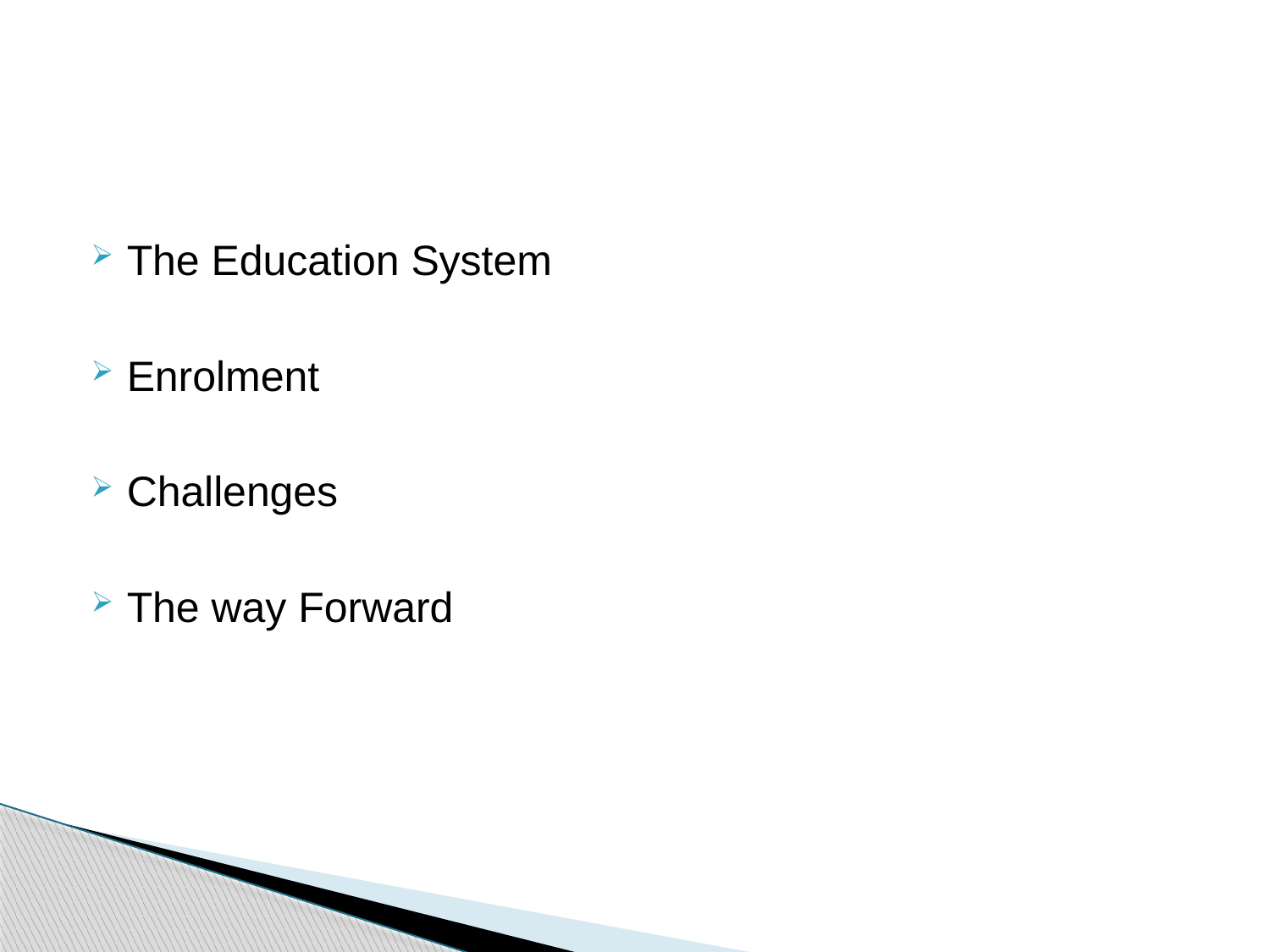

#

The Education System

Enrolment

Challenges

The way Forward